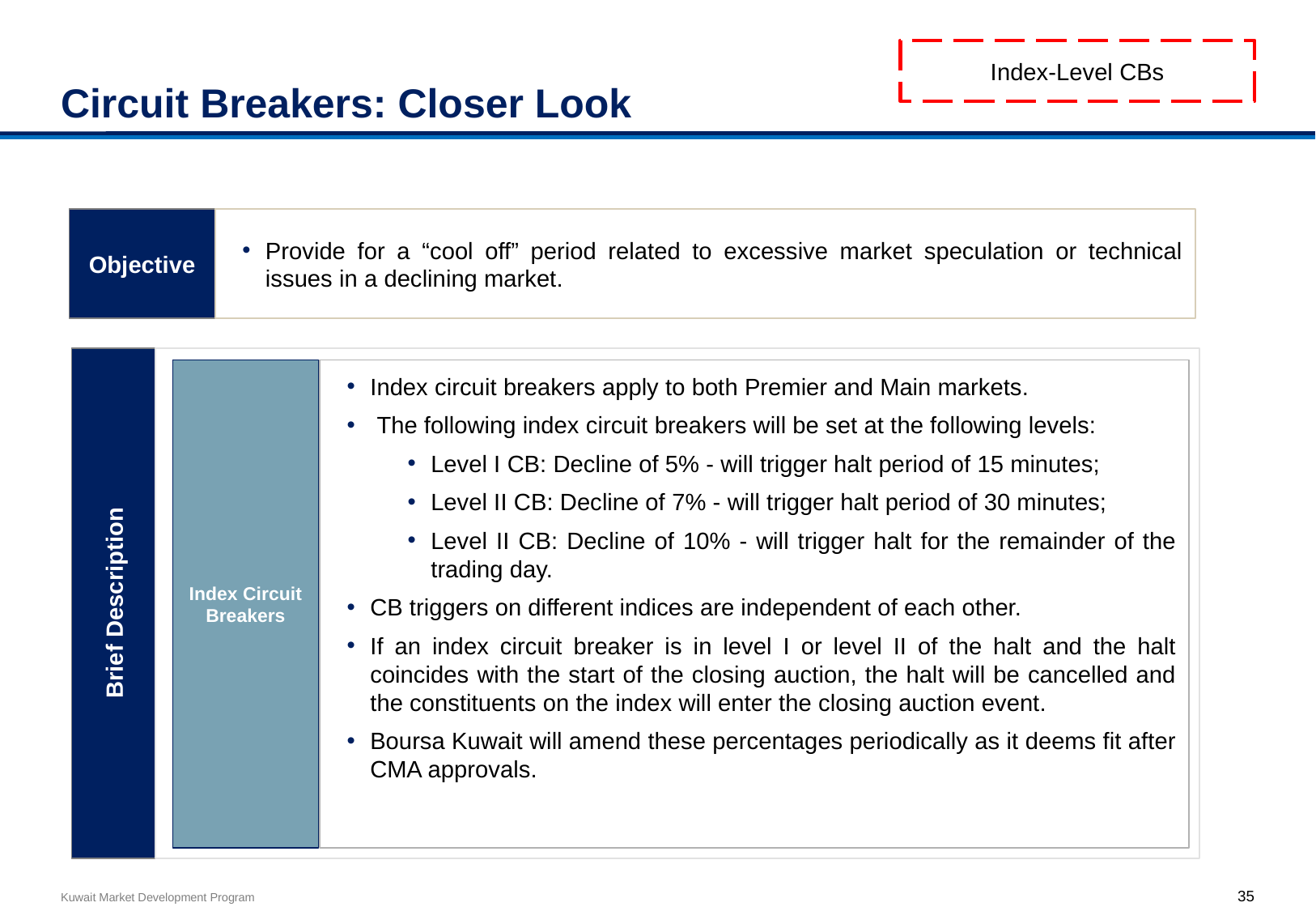

# Circuit Breakers: Closer Look
Index-Level CBs
Objective
Provide for a “cool off” period related to excessive market speculation or technical issues in a declining market.
Brief Description

Index Circuit Breakers
Index circuit breakers apply to both Premier and Main markets.
 The following index circuit breakers will be set at the following levels:
Level I CB: Decline of 5% - will trigger halt period of 15 minutes;
Level II CB: Decline of 7% - will trigger halt period of 30 minutes;
Level II CB: Decline of 10% - will trigger halt for the remainder of the trading day.
CB triggers on different indices are independent of each other.
If an index circuit breaker is in level I or level II of the halt and the halt coincides with the start of the closing auction, the halt will be cancelled and the constituents on the index will enter the closing auction event.
Boursa Kuwait will amend these percentages periodically as it deems fit after CMA approvals.